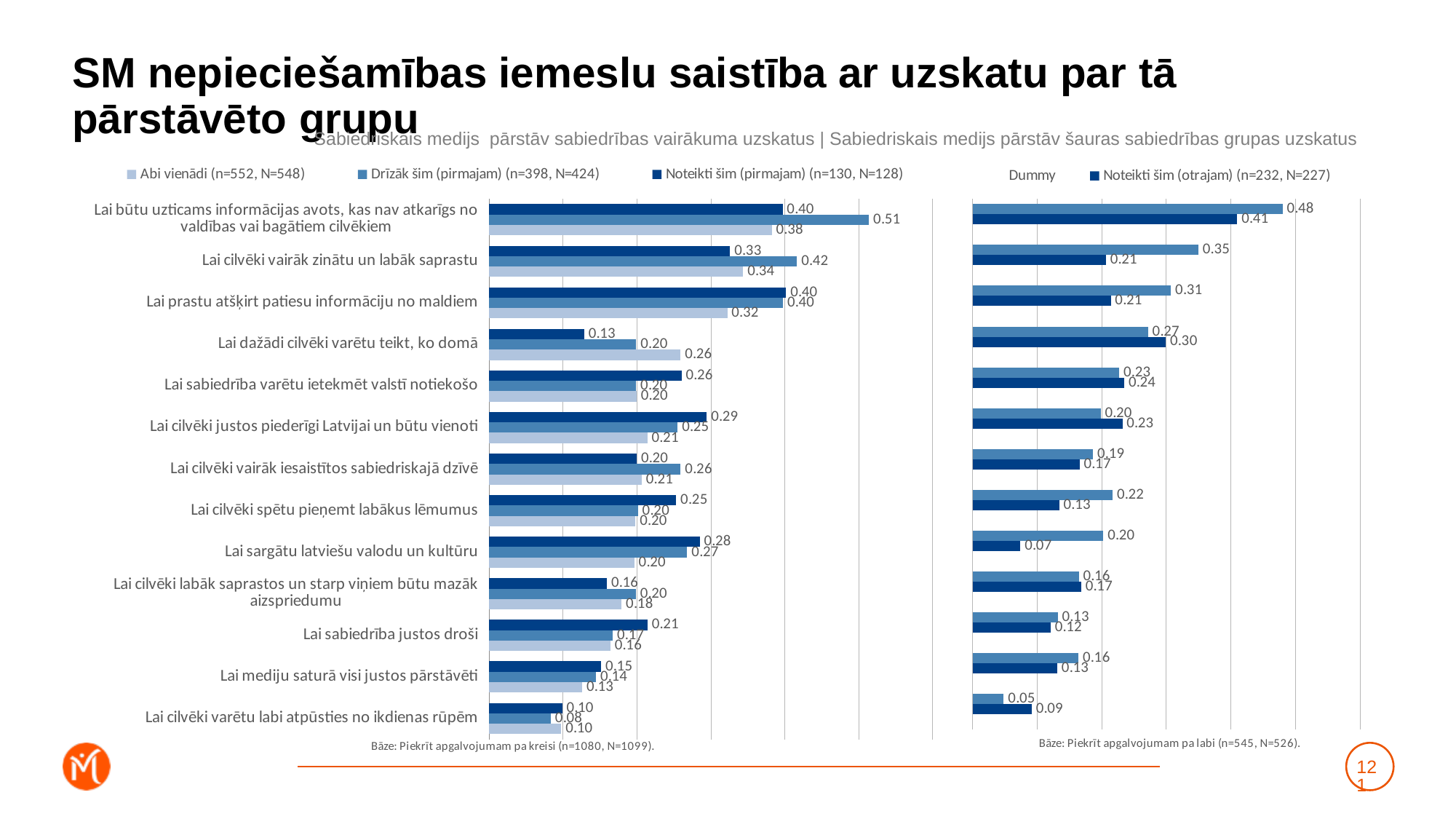

# SM nepieciešamības iemeslu saistība ar uzskatu par tā pārstāvēto grupu
Sabiedriskais medijs  pārstāv sabiedrības vairākuma uzskatus | Sabiedriskais medijs pārstāv šauras sabiedrības grupas uzskatus

### Chart

| Category | Noteikti šim (pirmajam) (n=130, N=128) | Drīzāk šim (pirmajam) (n=398, N=424) | Abi vienādi (n=552, N=548) |
|---|---|---|---|
| Lai būtu uzticams informācijas avots, kas nav atkarīgs no valdības vai bagātiem cilvēkiem | 0.39697465574196816 | 0.5137740398938743 | 0.3823682461528717 |
| Lai cilvēki vairāk zinātu un labāk saprastu | 0.32599004509270346 | 0.41645735615238516 | 0.34356289351268715 |
| Lai prastu atšķirt patiesu informāciju no maldiem | 0.40166527016247455 | 0.3976652236623563 | 0.32217011281875463 |
| Lai dažādi cilvēki varētu teikt, ko domā | 0.12855850798407015 | 0.1990386025685681 | 0.25903750664611785 |
| Lai sabiedrība varētu ietekmēt valstī notiekošo | 0.2602567204608027 | 0.19884148516071612 | 0.19949424866681967 |
| Lai cilvēki justos piederīgi Latvijai un būtu vienoti | 0.2943857323333926 | 0.2549949964182243 | 0.2141583401200381 |
| Lai cilvēki vairāk iesaistītos sabiedriskajā dzīvē | 0.19972644273454535 | 0.2590867219874947 | 0.2064120846348517 |
| Lai cilvēki spētu pieņemt labākus lēmumus | 0.25304608883564284 | 0.20143141058868316 | 0.19802387414396672 |
| Lai sargātu latviešu valodu un kultūru | 0.2848241022377916 | 0.267869680393288 | 0.19640843437285058 |
| Lai cilvēki labāk saprastos un starp viņiem būtu mazāk aizspriedumu | 0.1593742243421098 | 0.19857037680886375 | 0.17923766057326723 |
| Lai sabiedrība justos droši | 0.21431485576356293 | 0.16733091355743893 | 0.16407851340351717 |
| Lai mediju saturā visi justos pārstāvēti | 0.1515569528381067 | 0.14464129583977806 | 0.12598989334585597 |
| Lai cilvēki varētu labi atpūsties no ikdienas rūpēm | 0.09884852589545863 | 0.08347122676659233 | 0.09753251366126386 |

### Chart

| Category | Drīzāk šim (otrajam) (n=313, N=298) | Noteikti šim (otrajam) (n=232, N=227) | Dummy |
|---|---|---|---|
| Lai būtu uzticams informācijas avots, kas nav atkarīgs no valdības vai bagātiem cilvēkiem | 0.4799898420390517 | 0.4096907703341651 | 0.001 |
| Lai cilvēki vairāk zinātu un labāk saprastu | 0.34969183222816735 | 0.2063644914681252 | 0.001 |
| Lai prastu atšķirt patiesu informāciju no maldiem | 0.30728055039877467 | 0.21391755184131658 | 0.001 |
| Lai dažādi cilvēki varētu teikt, ko domā | 0.2717582144545127 | 0.29918484058677813 | 0.001 |
| Lai sabiedrība varētu ietekmēt valstī notiekošo | 0.22719105671507211 | 0.2350205595214737 | 0.001 |
| Lai cilvēki justos piederīgi Latvijai un būtu vienoti | 0.1983085537592149 | 0.23198599724573338 | 0.001 |
| Lai cilvēki vairāk iesaistītos sabiedriskajā dzīvē | 0.18657161175461115 | 0.16574218854510472 | 0.001 |
| Lai cilvēki spētu pieņemt labākus lēmumus | 0.2167599592226779 | 0.13418272922563695 | 0.001 |
| Lai sargātu latviešu valodu un kultūru | 0.20237535955739047 | 0.07398459047752996 | 0.001 |
| Lai cilvēki labāk saprastos un starp viņiem būtu mazāk aizspriedumu | 0.16455136708494975 | 0.16832017558513762 | 0.001 |
| Lai sabiedrība justos droši | 0.13182476735861384 | 0.12069974758480234 | 0.001 |
| Lai mediju saturā visi justos pārstāvēti | 0.1639504652205618 | 0.1310692347789558 | 0.001 |
| Lai cilvēki varētu labi atpūsties no ikdienas rūpēm | 0.04814361150841258 | 0.09153330150480164 | 0.001 |
121